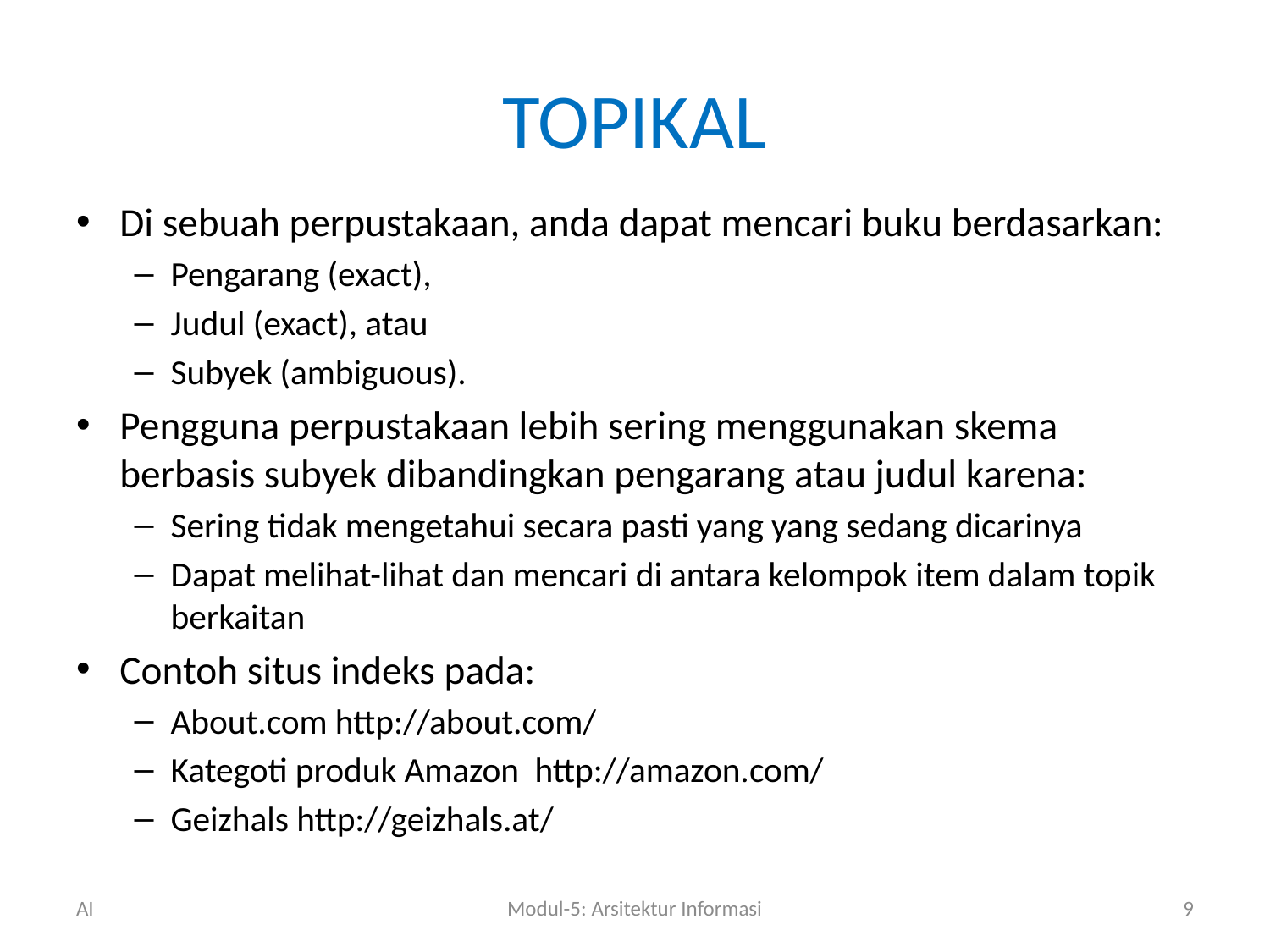

# TOPIKAL
Di sebuah perpustakaan, anda dapat mencari buku berdasarkan:
Pengarang (exact),
Judul (exact), atau
Subyek (ambiguous).
Pengguna perpustakaan lebih sering menggunakan skema berbasis subyek dibandingkan pengarang atau judul karena:
Sering tidak mengetahui secara pasti yang yang sedang dicarinya
Dapat melihat-lihat dan mencari di antara kelompok item dalam topik berkaitan
Contoh situs indeks pada:
About.com http://about.com/
Kategoti produk Amazon  http://amazon.com/
Geizhals http://geizhals.at/
AI
Modul-5: Arsitektur Informasi
9